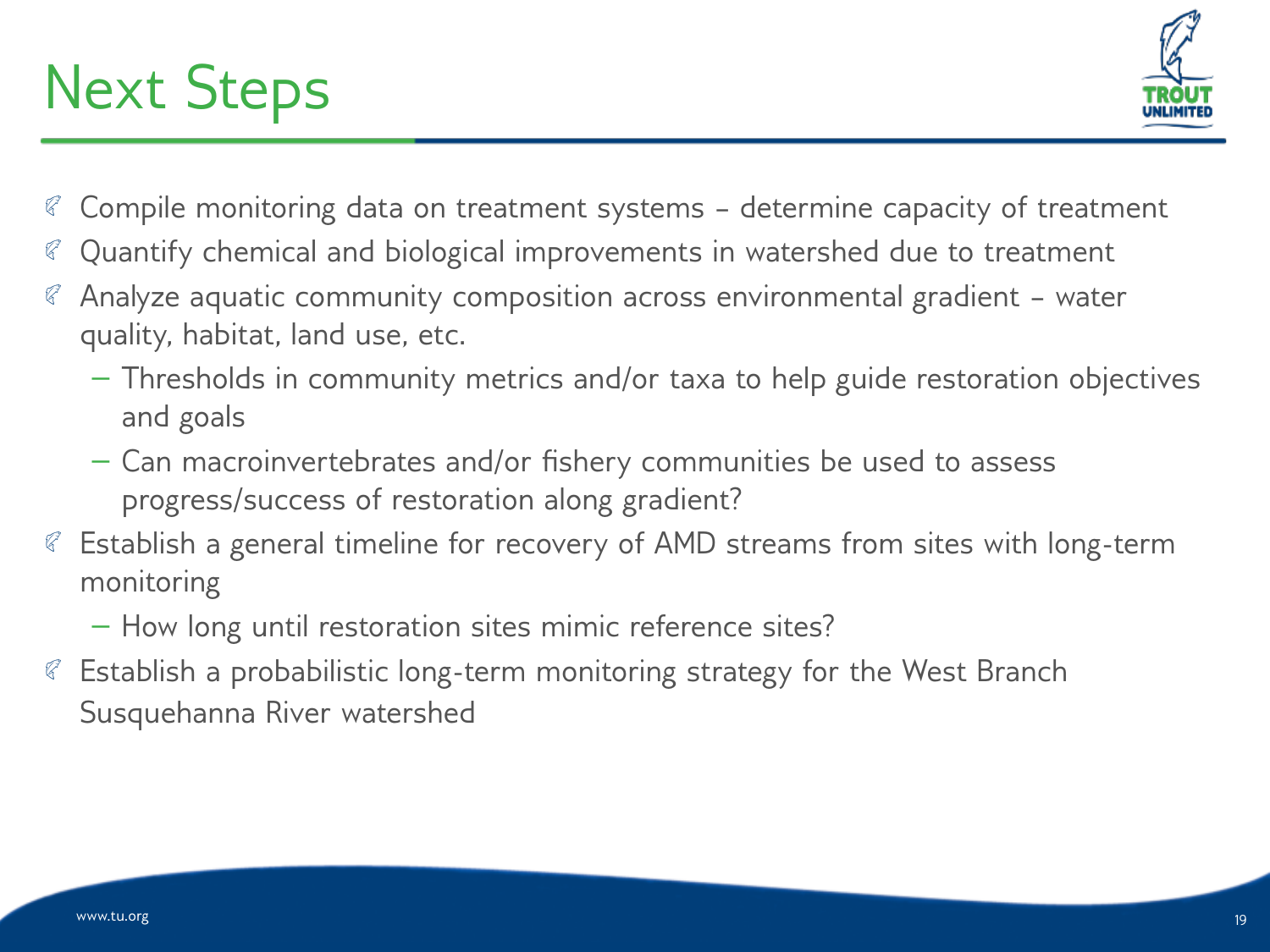

# Next Steps
Compile monitoring data on treatment systems – determine capacity of treatment
Quantify chemical and biological improvements in watershed due to treatment
Analyze aquatic community composition across environmental gradient – water quality, habitat, land use, etc.
Thresholds in community metrics and/or taxa to help guide restoration objectives and goals
Can macroinvertebrates and/or fishery communities be used to assess progress/success of restoration along gradient?
Establish a general timeline for recovery of AMD streams from sites with long-term monitoring
How long until restoration sites mimic reference sites?
Establish a probabilistic long-term monitoring strategy for the West Branch Susquehanna River watershed
www.tu.org
19